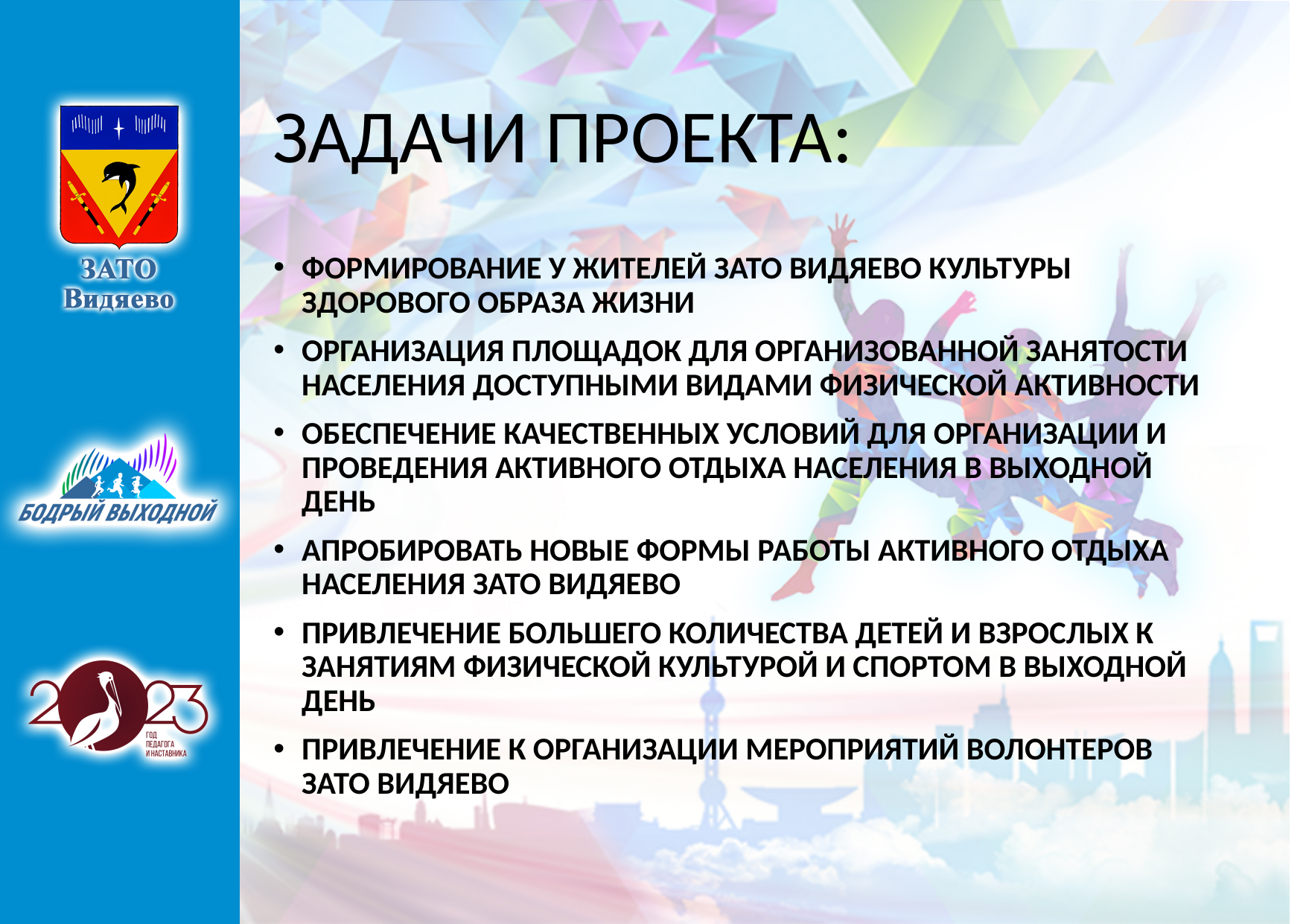

# ЗАДАЧИ ПРОЕКТА:
ФОРМИРОВАНИЕ У ЖИТЕЛЕЙ ЗАТО ВИДЯЕВО КУЛЬТУРЫ ЗДОРОВОГО ОБРАЗА ЖИЗНИ
ОРГАНИЗАЦИЯ ПЛОЩАДОК ДЛЯ ОРГАНИЗОВАННОЙ ЗАНЯТОСТИ НАСЕЛЕНИЯ ДОСТУПНЫМИ ВИДАМИ ФИЗИЧЕСКОЙ АКТИВНОСТИ
ОБЕСПЕЧЕНИЕ КАЧЕСТВЕННЫХ УСЛОВИЙ ДЛЯ ОРГАНИЗАЦИИ И ПРОВЕДЕНИЯ АКТИВНОГО ОТДЫХА НАСЕЛЕНИЯ В ВЫХОДНОЙ ДЕНЬ
АПРОБИРОВАТЬ НОВЫЕ ФОРМЫ РАБОТЫ АКТИВНОГО ОТДЫХА НАСЕЛЕНИЯ ЗАТО ВИДЯЕВО
ПРИВЛЕЧЕНИЕ БОЛЬШЕГО КОЛИЧЕСТВА ДЕТЕЙ И ВЗРОСЛЫХ К ЗАНЯТИЯМ ФИЗИЧЕСКОЙ КУЛЬТУРОЙ И СПОРТОМ В ВЫХОДНОЙ ДЕНЬ
ПРИВЛЕЧЕНИЕ К ОРГАНИЗАЦИИ МЕРОПРИЯТИЙ ВОЛОНТЕРОВ ЗАТО ВИДЯЕВО